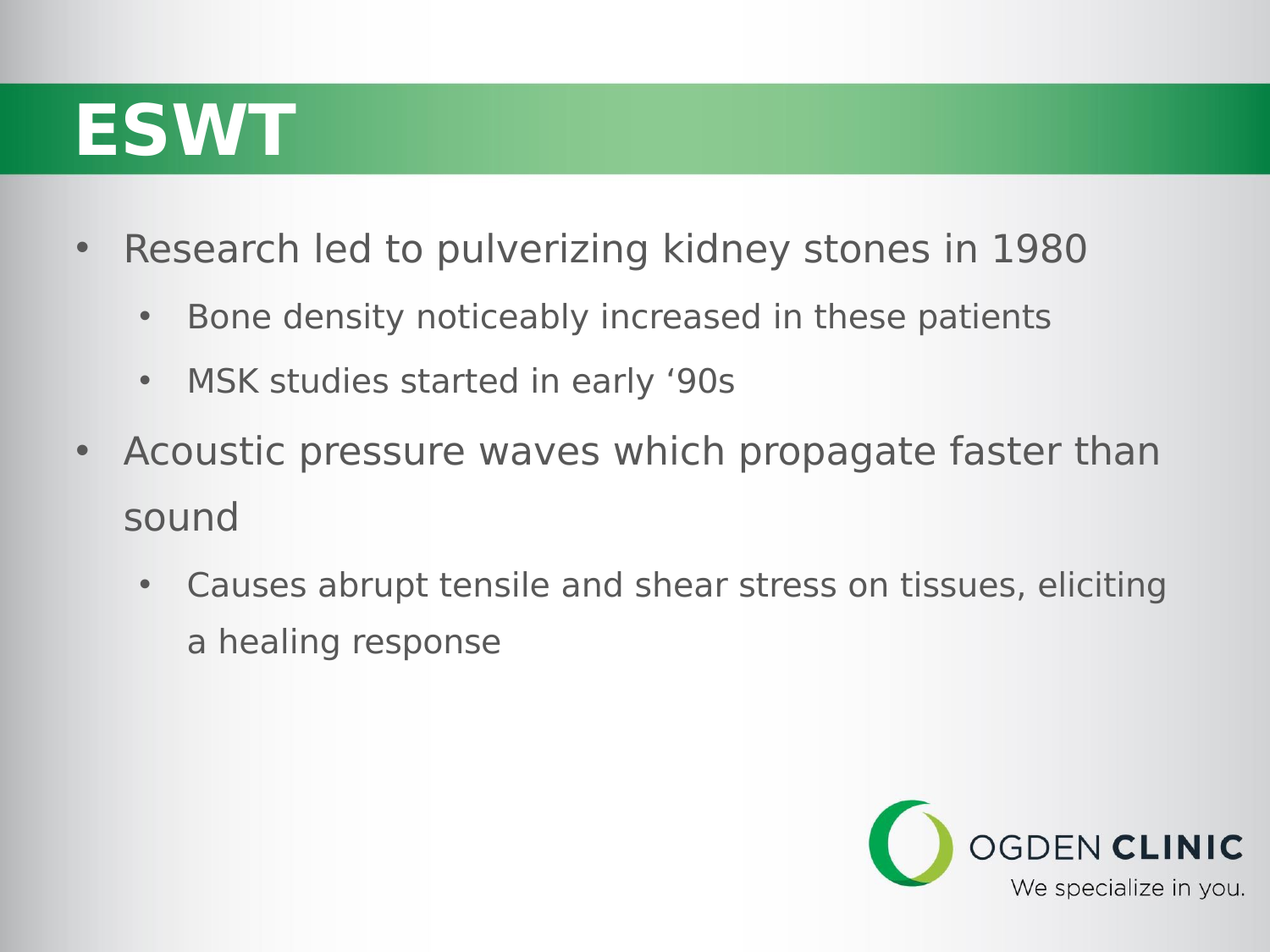

# ESWT
Research led to pulverizing kidney stones in 1980
Bone density noticeably increased in these patients
MSK studies started in early ‘90s
Acoustic pressure waves which propagate faster than sound
Causes abrupt tensile and shear stress on tissues, eliciting a healing response